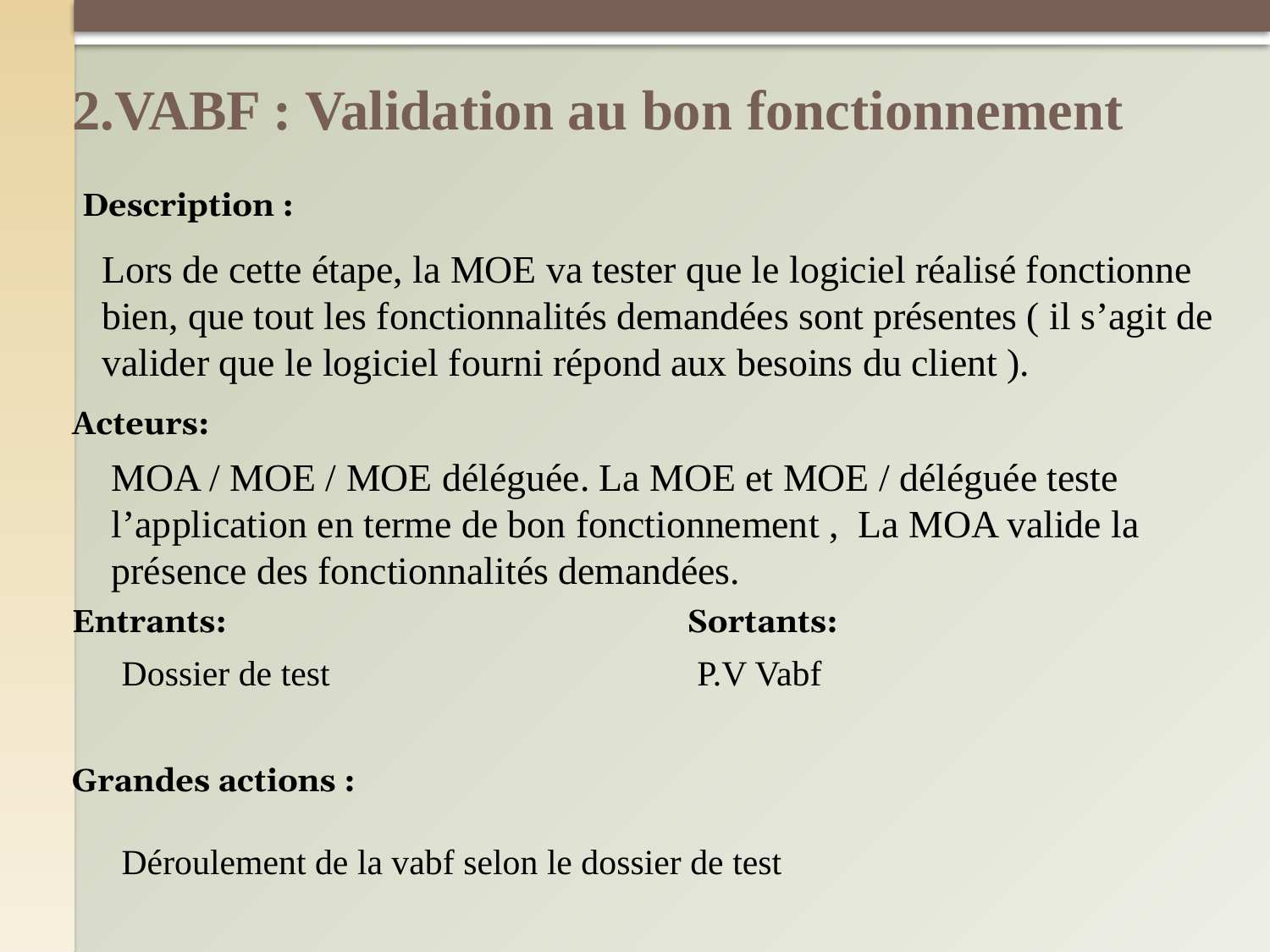

# 2.VABF : Validation au bon fonctionnement
Description :
Lors de cette étape, la MOE va tester que le logiciel réalisé fonctionne bien, que tout les fonctionnalités demandées sont présentes ( il s’agit de valider que le logiciel fourni répond aux besoins du client ).
Acteurs:
MOA / MOE / MOE déléguée. La MOE et MOE / déléguée teste l’application en terme de bon fonctionnement ,  La MOA valide la présence des fonctionnalités demandées.
Entrants:
Sortants:
Dossier de test
P.V Vabf
Grandes actions :
Déroulement de la vabf selon le dossier de test